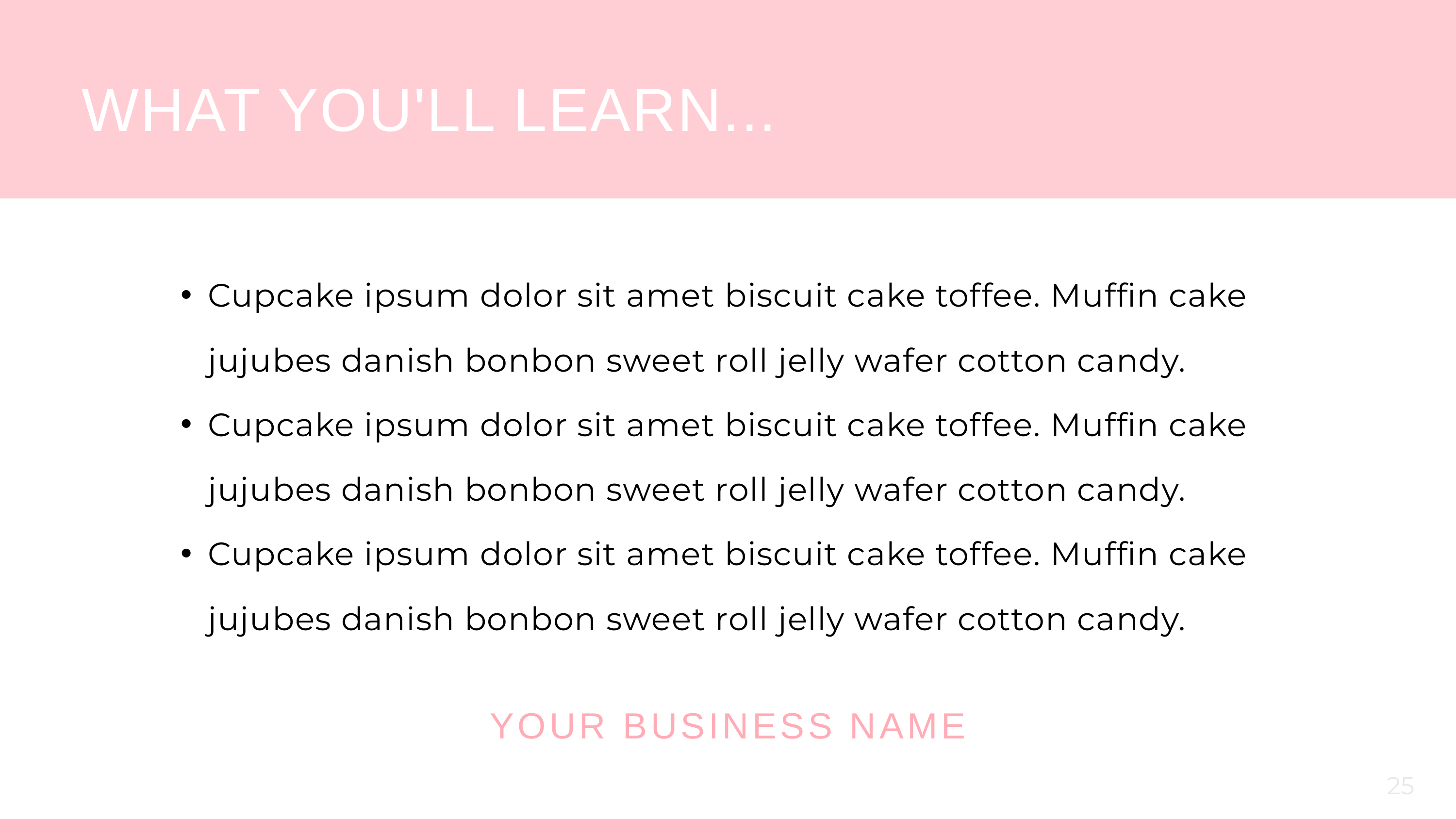

WHAT YOU'LL LEARN...
Cupcake ipsum dolor sit amet biscuit cake toffee. Muffin cake jujubes danish bonbon sweet roll jelly wafer cotton candy.
Cupcake ipsum dolor sit amet biscuit cake toffee. Muffin cake jujubes danish bonbon sweet roll jelly wafer cotton candy.
Cupcake ipsum dolor sit amet biscuit cake toffee. Muffin cake jujubes danish bonbon sweet roll jelly wafer cotton candy.
YOUR BUSINESS NAME
25